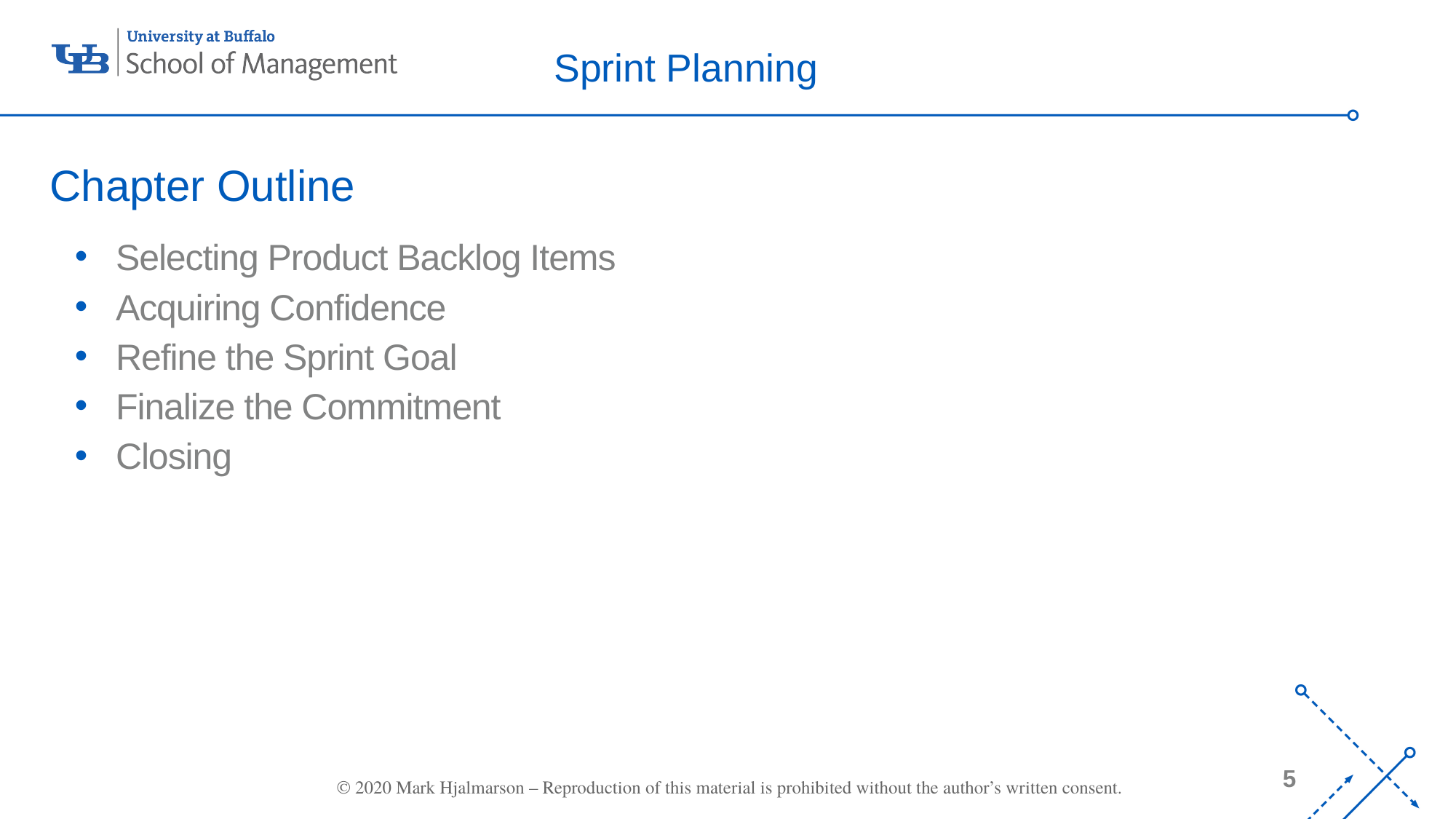

# Sprint Planning
Chapter Outline
Selecting Product Backlog Items
Acquiring Confidence
Refine the Sprint Goal
Finalize the Commitment
Closing